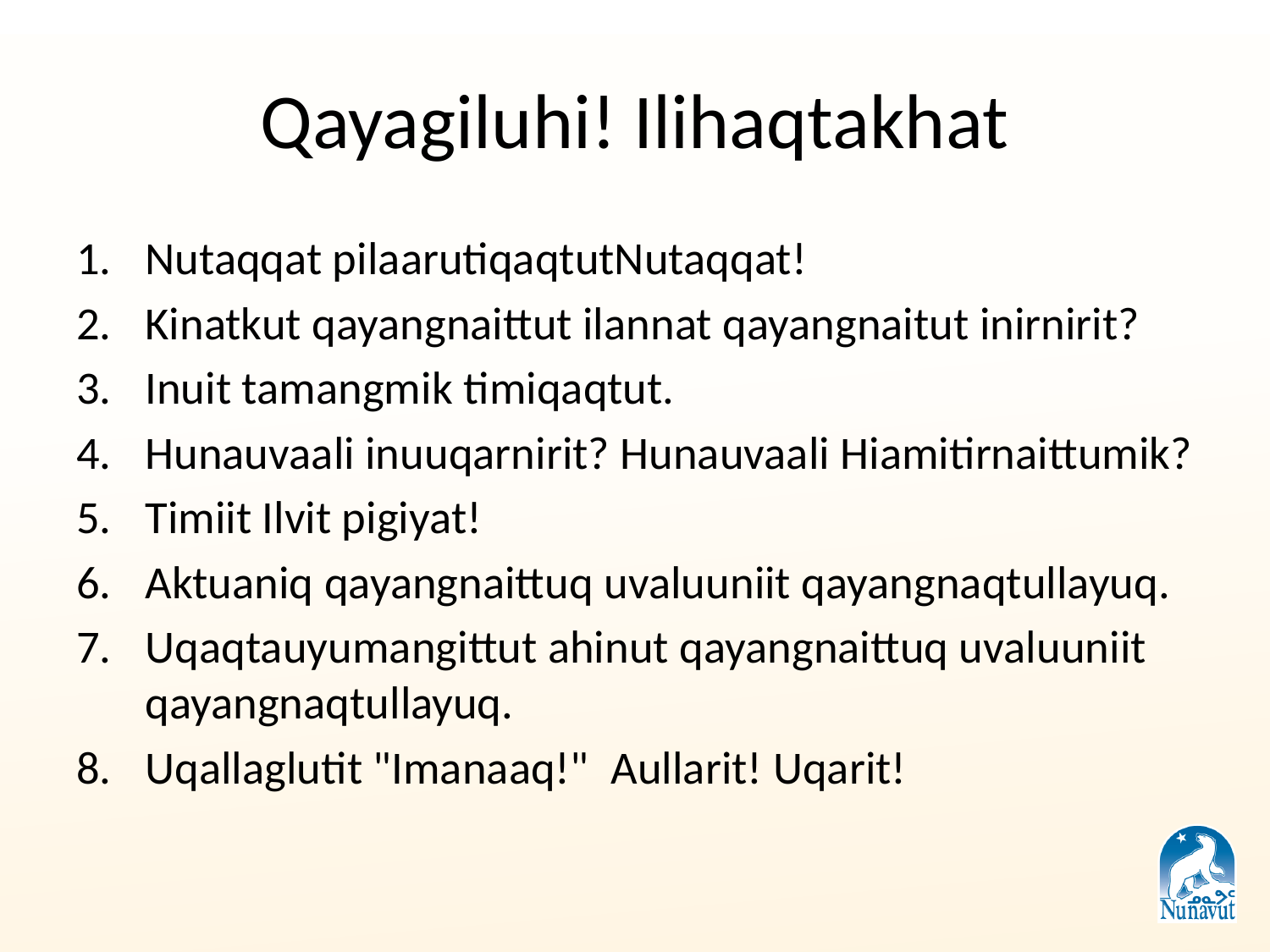

# Qayagiluhi! Ilihaqtakhat
Nutaqqat pilaarutiqaqtutNutaqqat!
Kinatkut qayangnaittut ilannat qayangnaitut inirnirit?
Inuit tamangmik timiqaqtut.
Hunauvaali inuuqarnirit? Hunauvaali Hiamitirnaittumik?
Timiit Ilvit pigiyat!
Aktuaniq qayangnaittuq uvaluuniit qayangnaqtullayuq.
Uqaqtauyumangittut ahinut qayangnaittuq uvaluuniit qayangnaqtullayuq.
Uqallaglutit "Imanaaq!"  Aullarit! Uqarit!